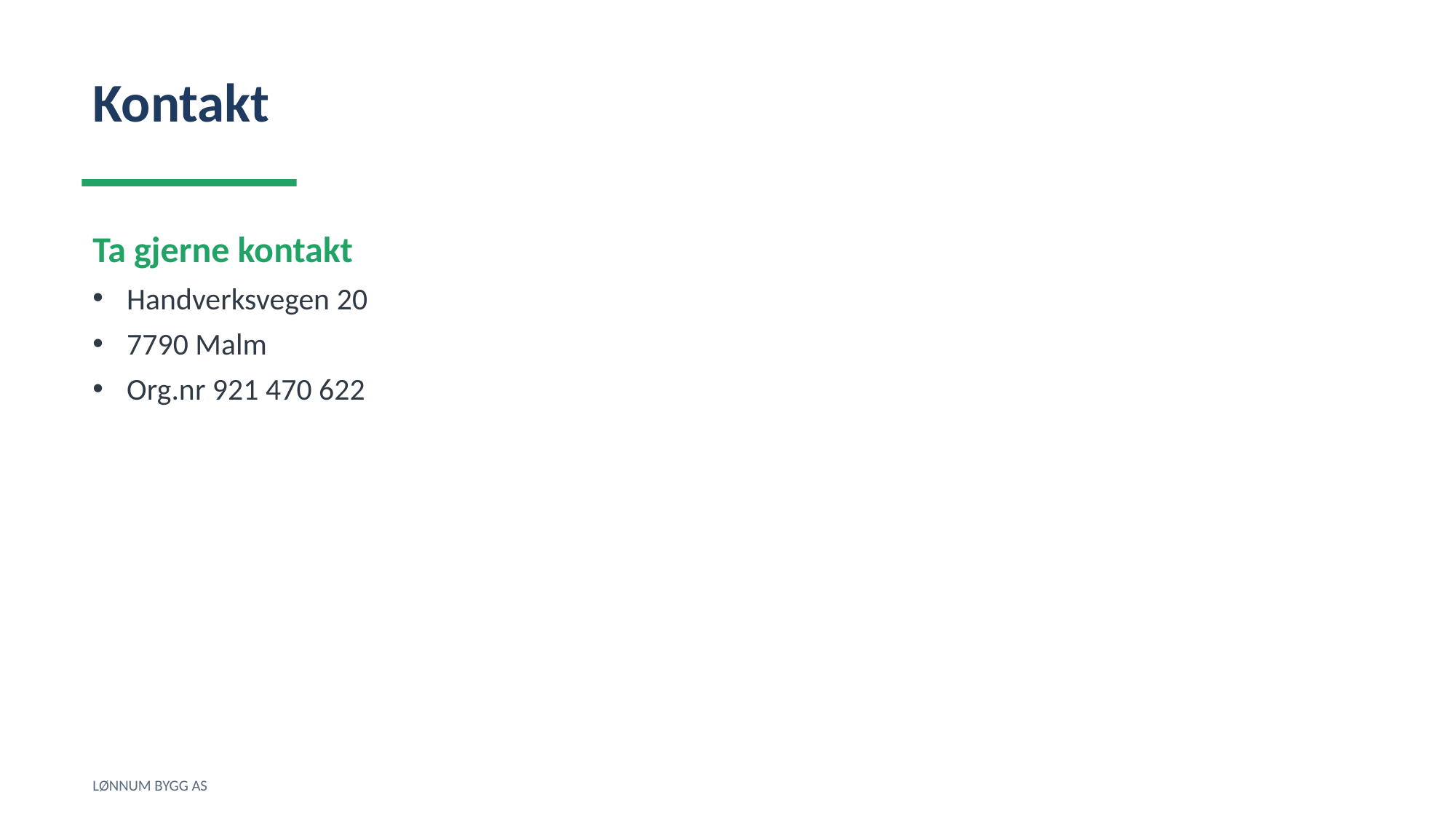

Kontakt

Ta gjerne kontakt
Handverksvegen 20
7790 Malm
Org.nr 921 470 622
LØNNUM BYGG AS